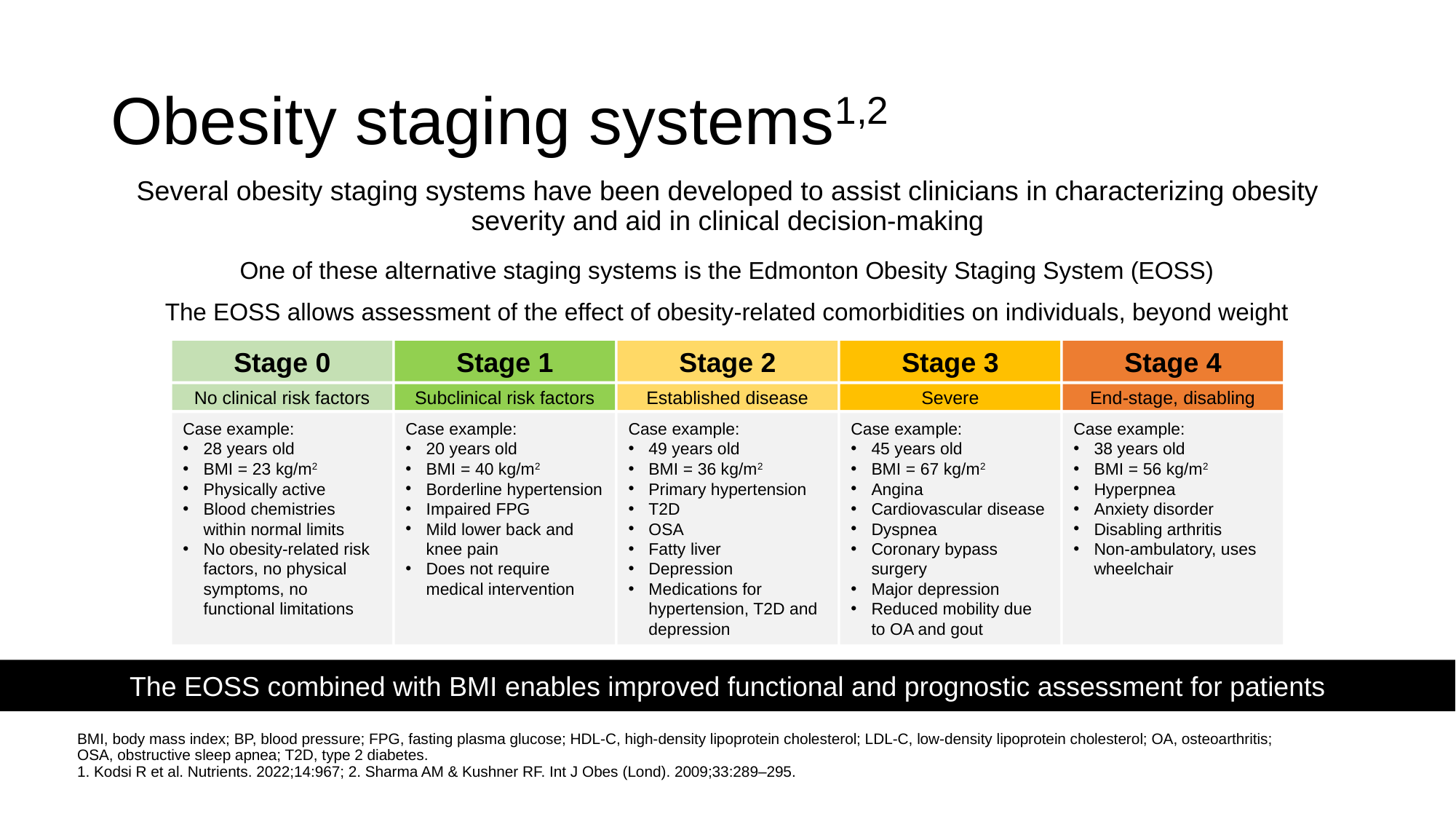

# Obesity staging systems1,2
Several obesity staging systems have been developed to assist clinicians in characterizing obesity severity and aid in clinical decision-making
One of these alternative staging systems is the Edmonton Obesity Staging System (EOSS)
The EOSS allows assessment of the effect of obesity-related comorbidities on individuals, beyond weight
Stage 0
Stage 1
Stage 2
Stage 3
Stage 4
No clinical risk factors
Subclinical risk factors
Established disease
Severe
End-stage, disabling
Case example:
28 years old
BMI = 23 kg/m2
Physically active
Blood chemistries within normal limits
No obesity-related risk factors, no physical symptoms, no functional limitations
Case example:
20 years old
BMI = 40 kg/m2
Borderline hypertension
Impaired FPG
Mild lower back and knee pain
Does not require medical intervention
Case example:
49 years old
BMI = 36 kg/m2
Primary hypertension
T2D
OSA
Fatty liver
Depression
Medications for hypertension, T2D and depression
Case example:
45 years old
BMI = 67 kg/m2
Angina
Cardiovascular disease
Dyspnea
Coronary bypass surgery
Major depression
Reduced mobility due to OA and gout
Case example:
38 years old
BMI = 56 kg/m2
Hyperpnea
Anxiety disorder
Disabling arthritis
Non-ambulatory, uses wheelchair
The EOSS combined with BMI enables improved functional and prognostic assessment for patients
BMI, body mass index; BP, blood pressure; FPG, fasting plasma glucose; HDL-C, high-density lipoprotein cholesterol; LDL-C, low-density lipoprotein cholesterol; OA, osteoarthritis;
OSA, obstructive sleep apnea; T2D, type 2 diabetes.
1. Kodsi R et al. Nutrients. 2022;14:967; 2. Sharma AM & Kushner RF. Int J Obes (Lond). 2009;33:289–295.